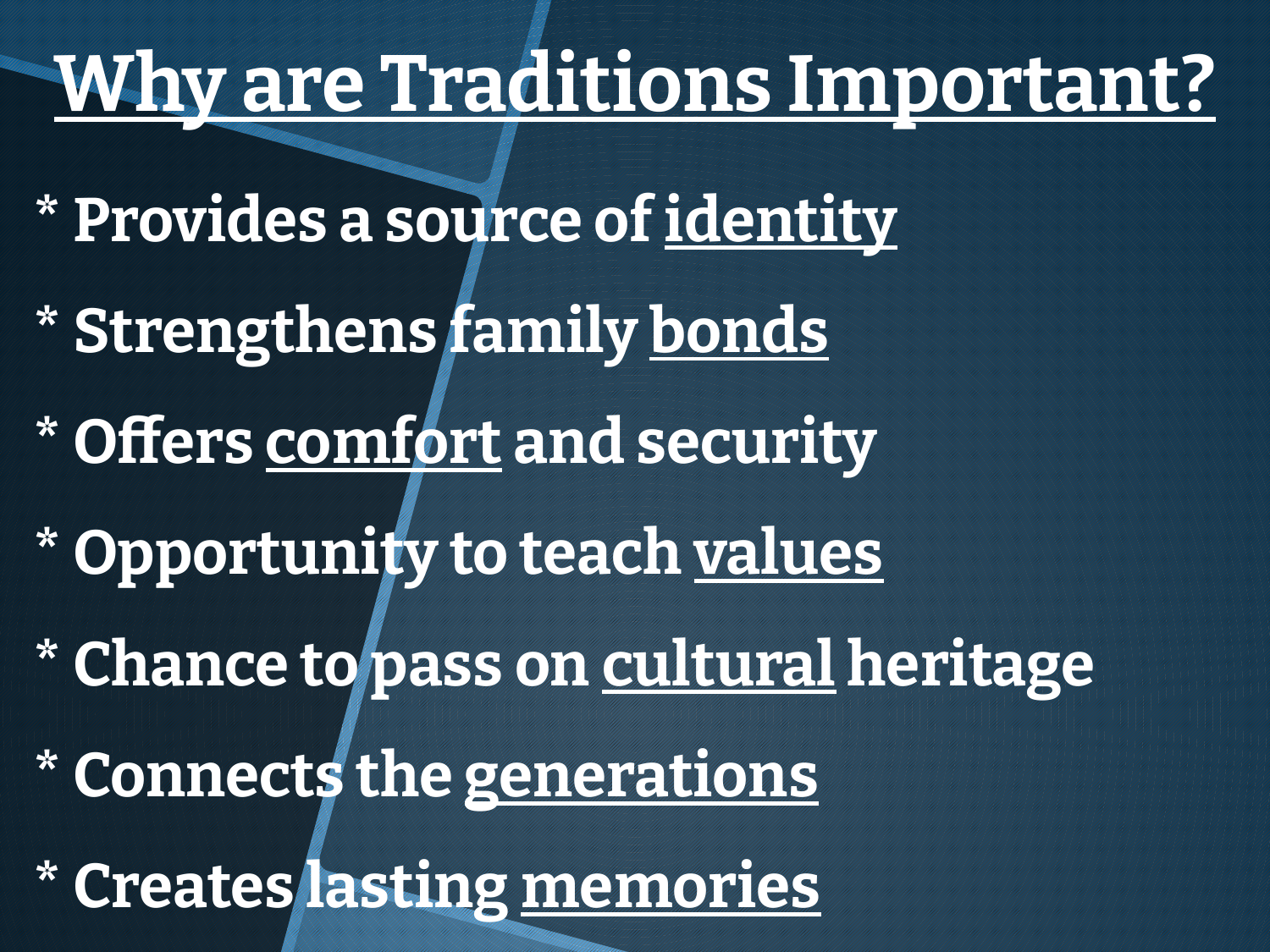

Why are Traditions Important?
# * Provides a source of identity * Strengthens family bonds * Offers comfort and security * Opportunity to teach values * Chance to pass on cultural heritage * Connects the generations * Creates lasting memories